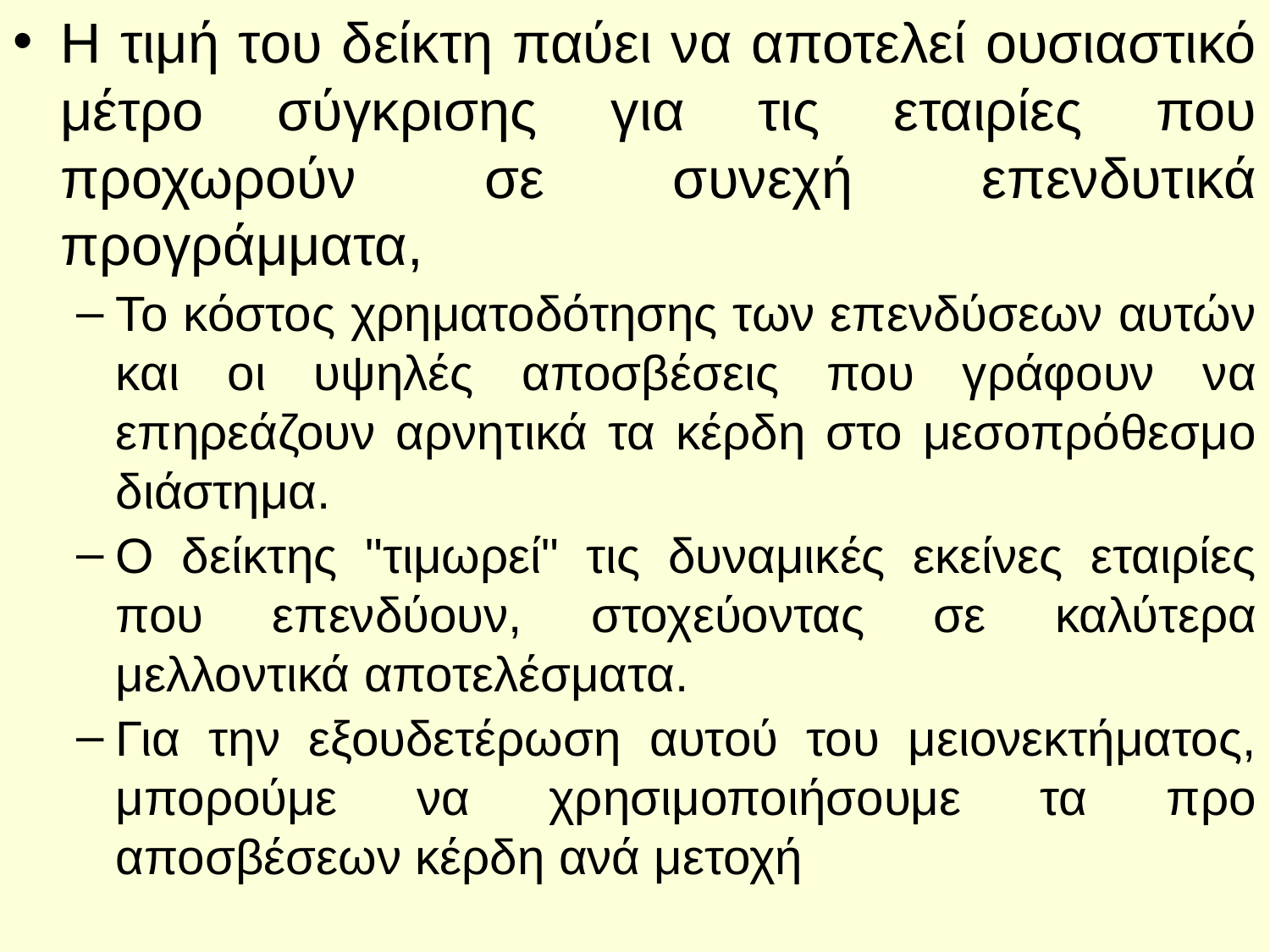

Η τιμή του δείκτη παύει να αποτελεί ουσιαστικό μέτρο σύγκρισης για τις εταιρίες που προχωρούν σε συνεχή επενδυτικά προγράμματα,
Το κόστος χρηματοδότησης των επενδύσεων αυτών και οι υψηλές αποσβέσεις που γράφουν να επηρεάζουν αρνητικά τα κέρδη στο μεσοπρόθεσμο διάστημα.
Ο δείκτης "τιμωρεί" τις δυναμικές εκείνες εταιρίες που επενδύουν, στοχεύοντας σε καλύτερα μελλοντικά αποτελέσματα.
Για την εξουδετέρωση αυτού του μειονεκτήματος, μπορούμε να χρησιμοποιήσουμε τα προ αποσβέσεων κέρδη ανά μετοχή